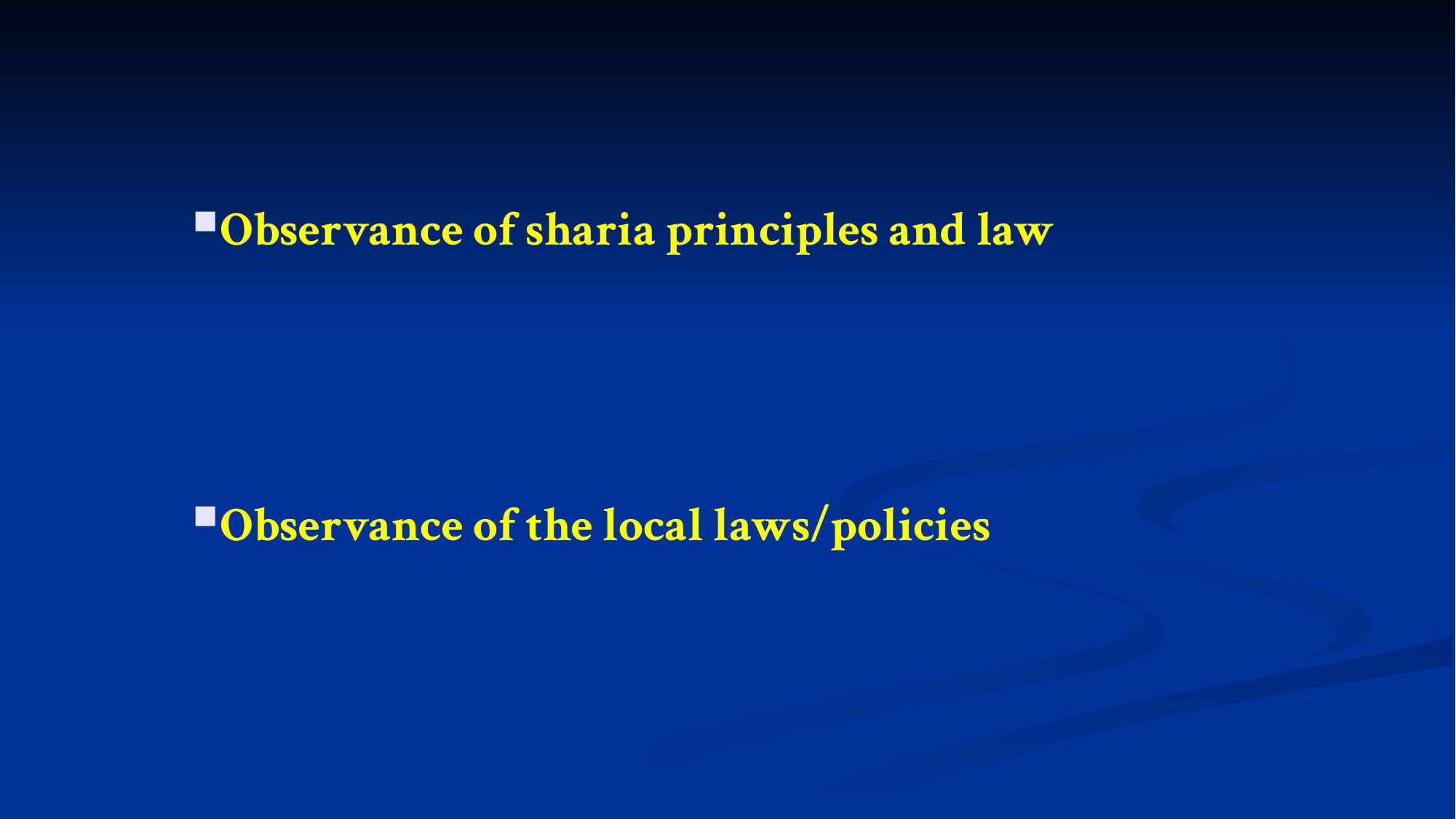

#
Observance of sharia principles and law

Observance of the local laws/policies